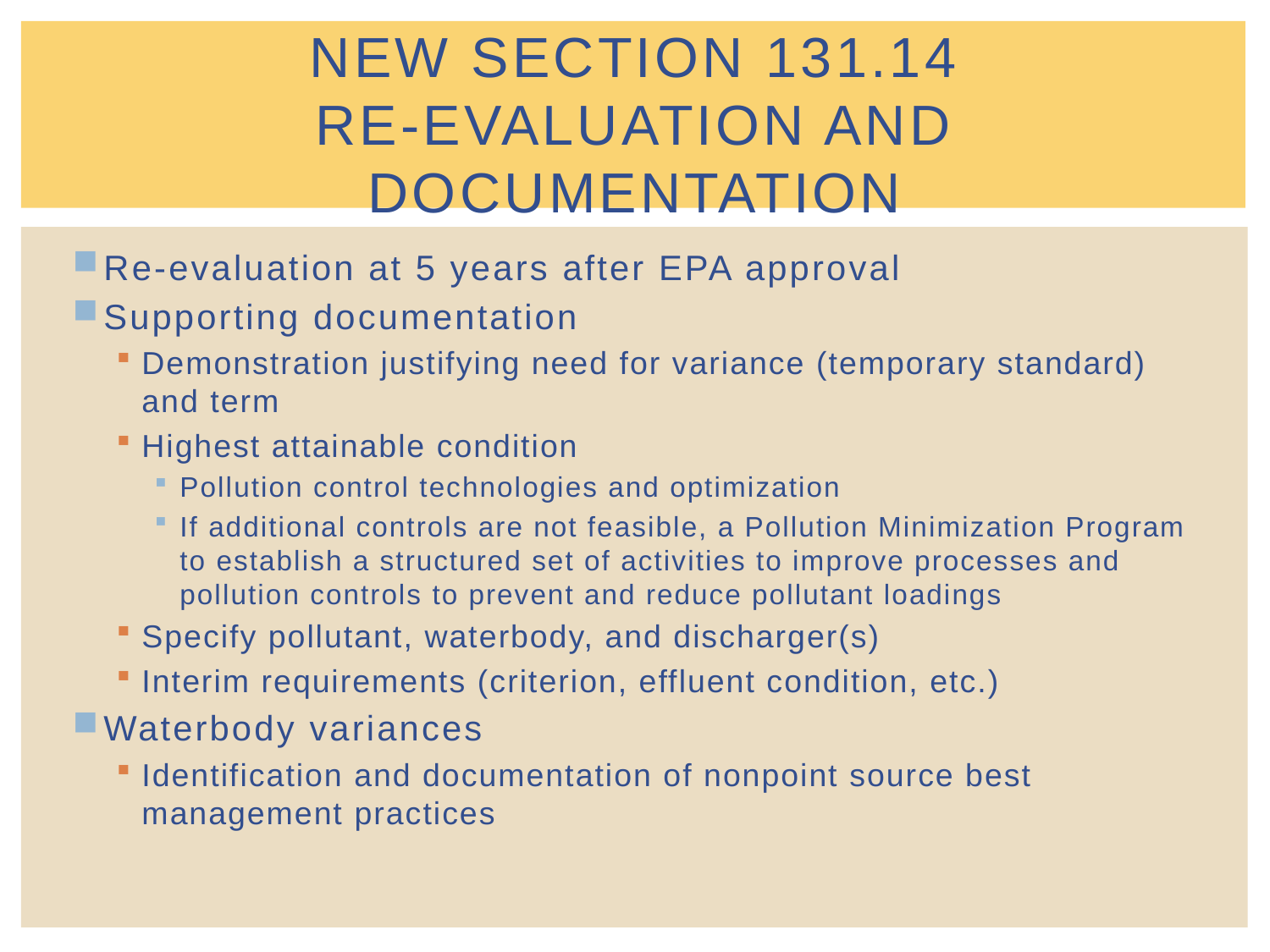

# New section 131.14 re-evaluation and documentation
Re-evaluation at 5 years after EPA approval
Supporting documentation
Demonstration justifying need for variance (temporary standard) and term
Highest attainable condition
Pollution control technologies and optimization
If additional controls are not feasible, a Pollution Minimization Program  to establish a structured set of activities to improve processes and pollution controls to prevent and reduce pollutant loadings
Specify pollutant, waterbody, and discharger(s)
Interim requirements (criterion, effluent condition, etc.)
Waterbody variances
Identification and documentation of nonpoint source best management practices